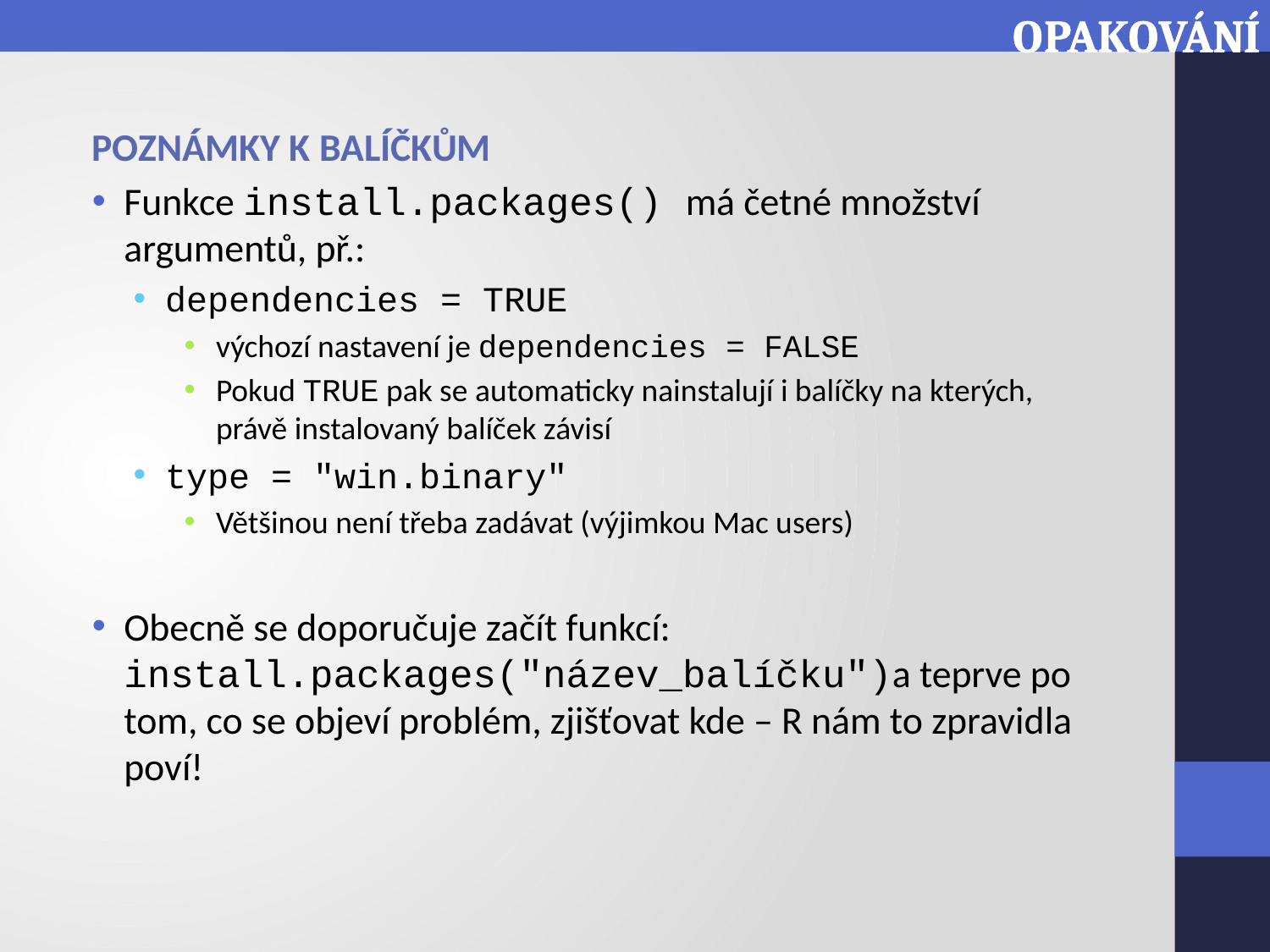

OPAKOVÁNÍ

POZNÁMKY K BALÍČKŮM
Funkce install.packages() má četné množství argumentů, př.:
dependencies = TRUE
výchozí nastavení je dependencies = FALSE
Pokud TRUE pak se automaticky nainstalují i balíčky na kterých, právě instalovaný balíček závisí
type = "win.binary"
Většinou není třeba zadávat (výjimkou Mac users)

Obecně se doporučuje začít funkcí: install.packages("název_balíčku")a teprve po tom, co se objeví problém, zjišťovat kde – R nám to zpravidla poví!